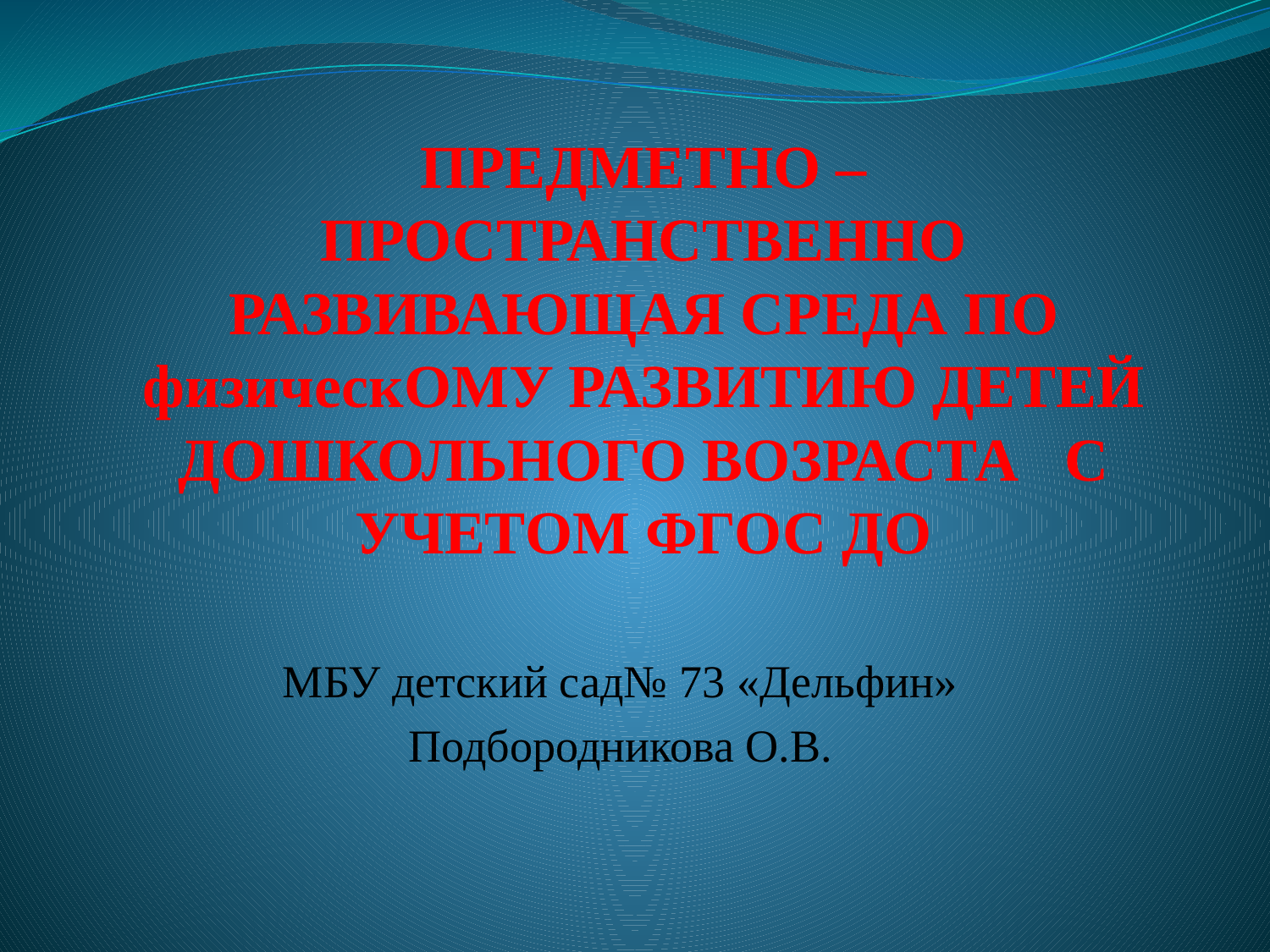

# ПРЕДМЕТНО –ПРОСТРАНСТВЕННО РАЗВИВАЮЩАЯ СРЕДА ПО физическОМУ РАЗВИТИЮ ДЕТЕЙ ДОШКОЛЬНОГО ВОЗРАСТА   С УЧЕТОМ ФГОС ДО
МБУ детский сад№ 73 «Дельфин»
Подбородникова О.В.